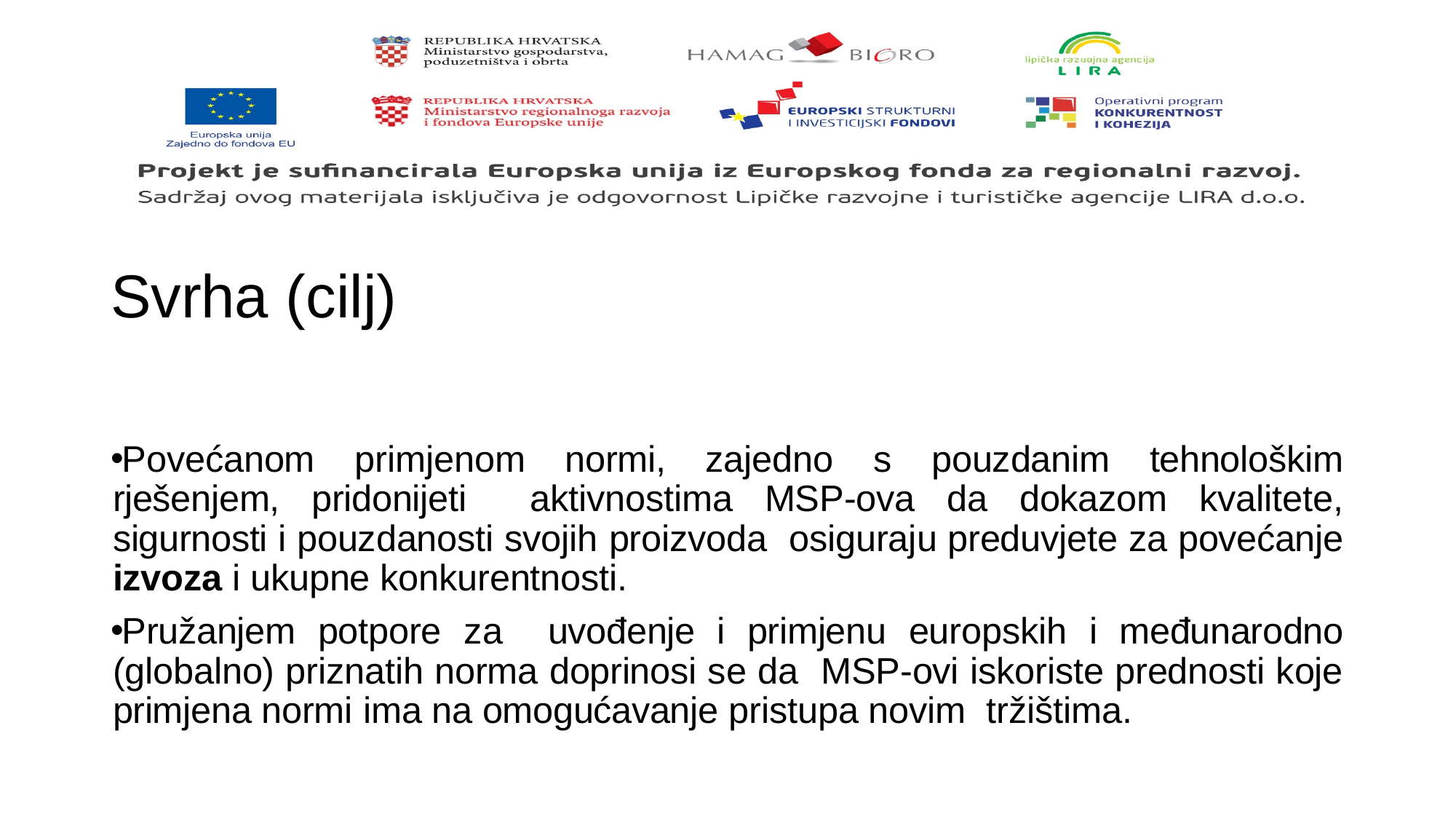

# Svrha (cilj)
Povećanom primjenom normi, zajedno s pouzdanim tehnološkim rješenjem, pridonijeti  aktivnostima MSP-ova da dokazom kvalitete, sigurnosti i pouzdanosti svojih proizvoda  osiguraju preduvjete za povećanje izvoza i ukupne konkurentnosti.
Pružanjem potpore za  uvođenje i primjenu europskih i međunarodno (globalno) priznatih norma doprinosi se da  MSP-ovi iskoriste prednosti koje primjena normi ima na omogućavanje pristupa novim  tržištima.